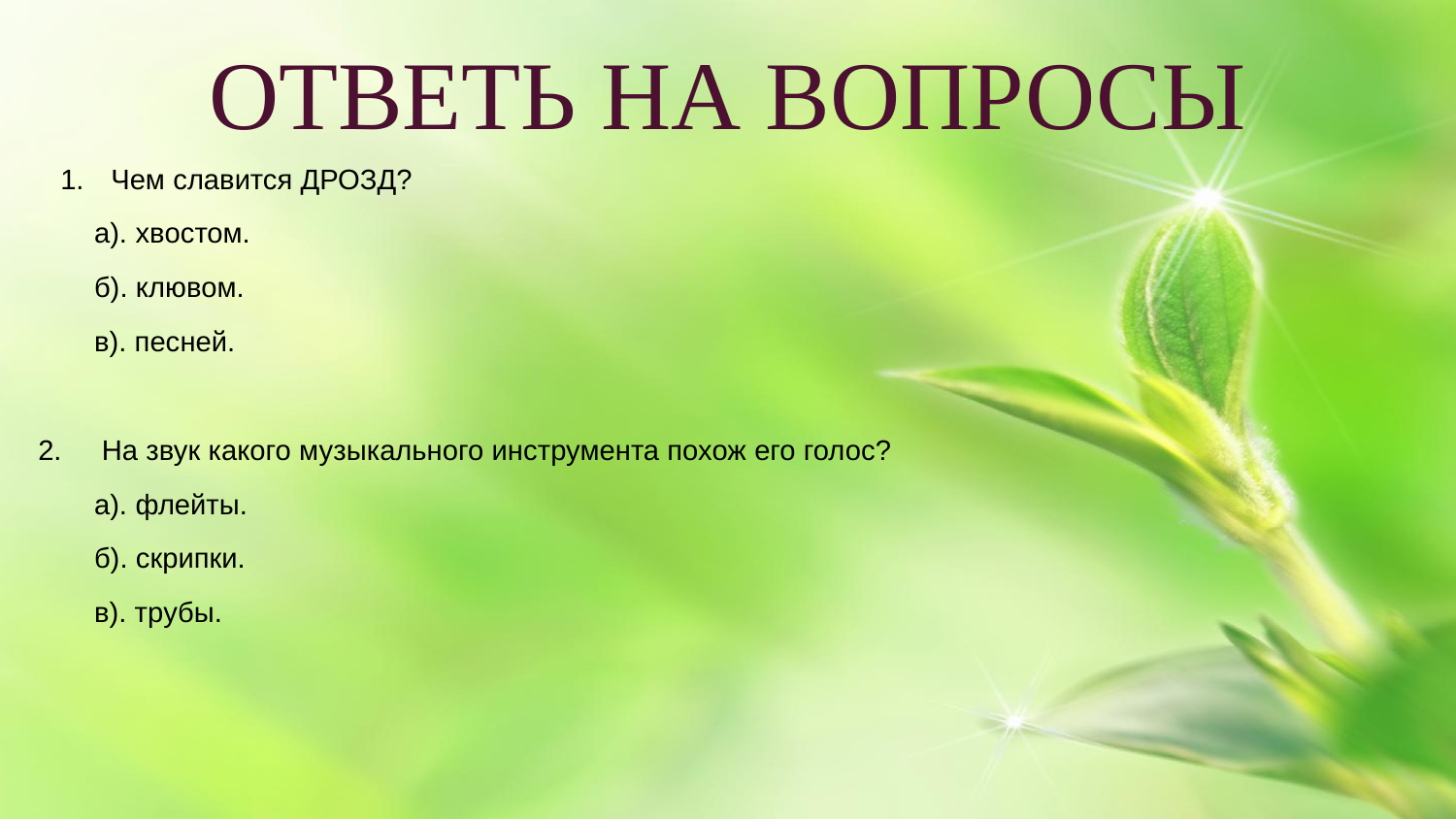

# ОТВЕТЬ НА ВОПРОСЫ
Чем славится ДРОЗД?
       а). хвостом.
       б). клювом.
       в). песней.

2.     На звук какого музыкального инструмента похож его голос?
       а). флейты.
       б). скрипки.
       в). трубы.